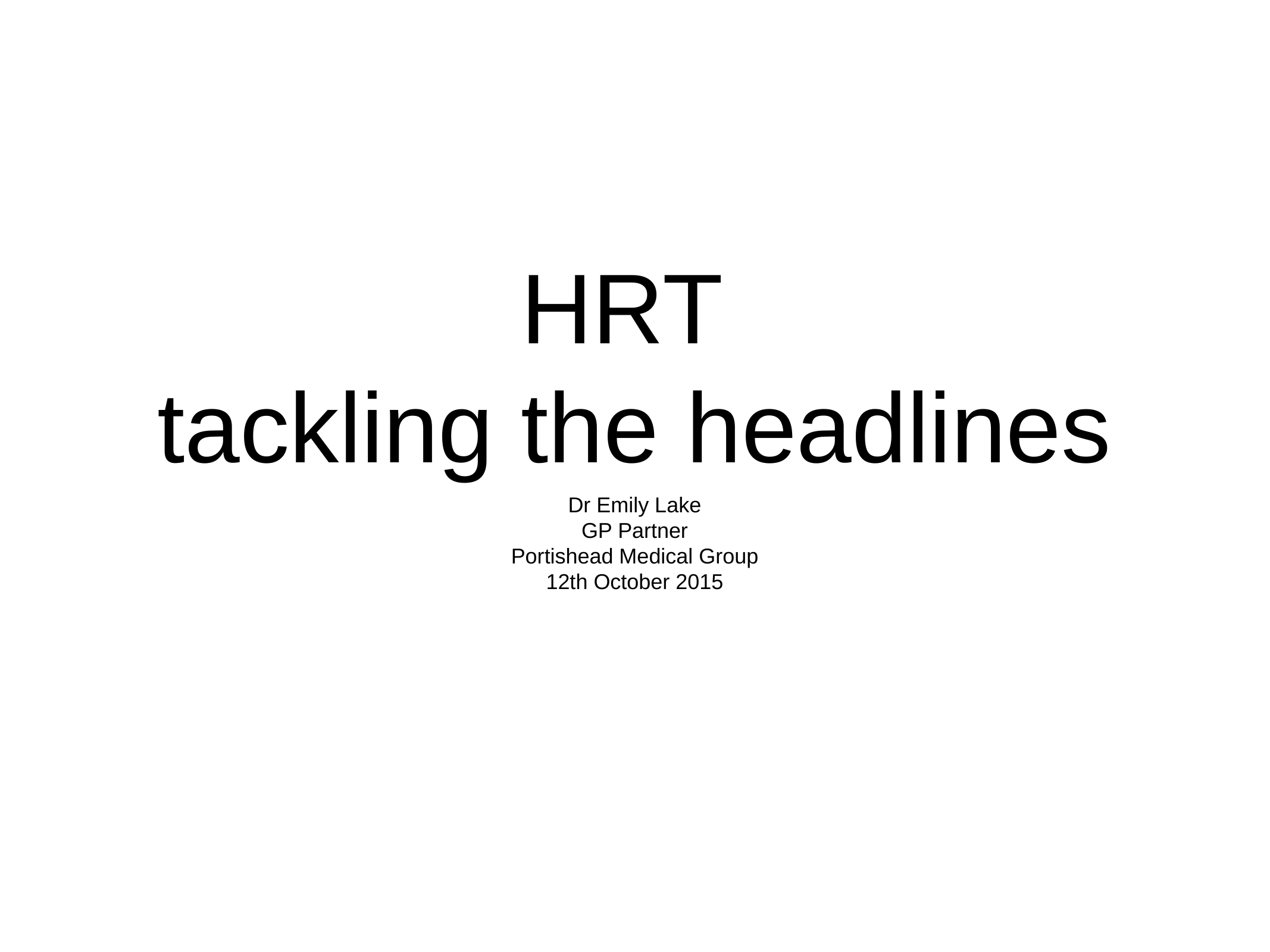

# HRT
tackling the headlines
Dr Emily Lake
GP Partner
Portishead Medical Group
12th October 2015